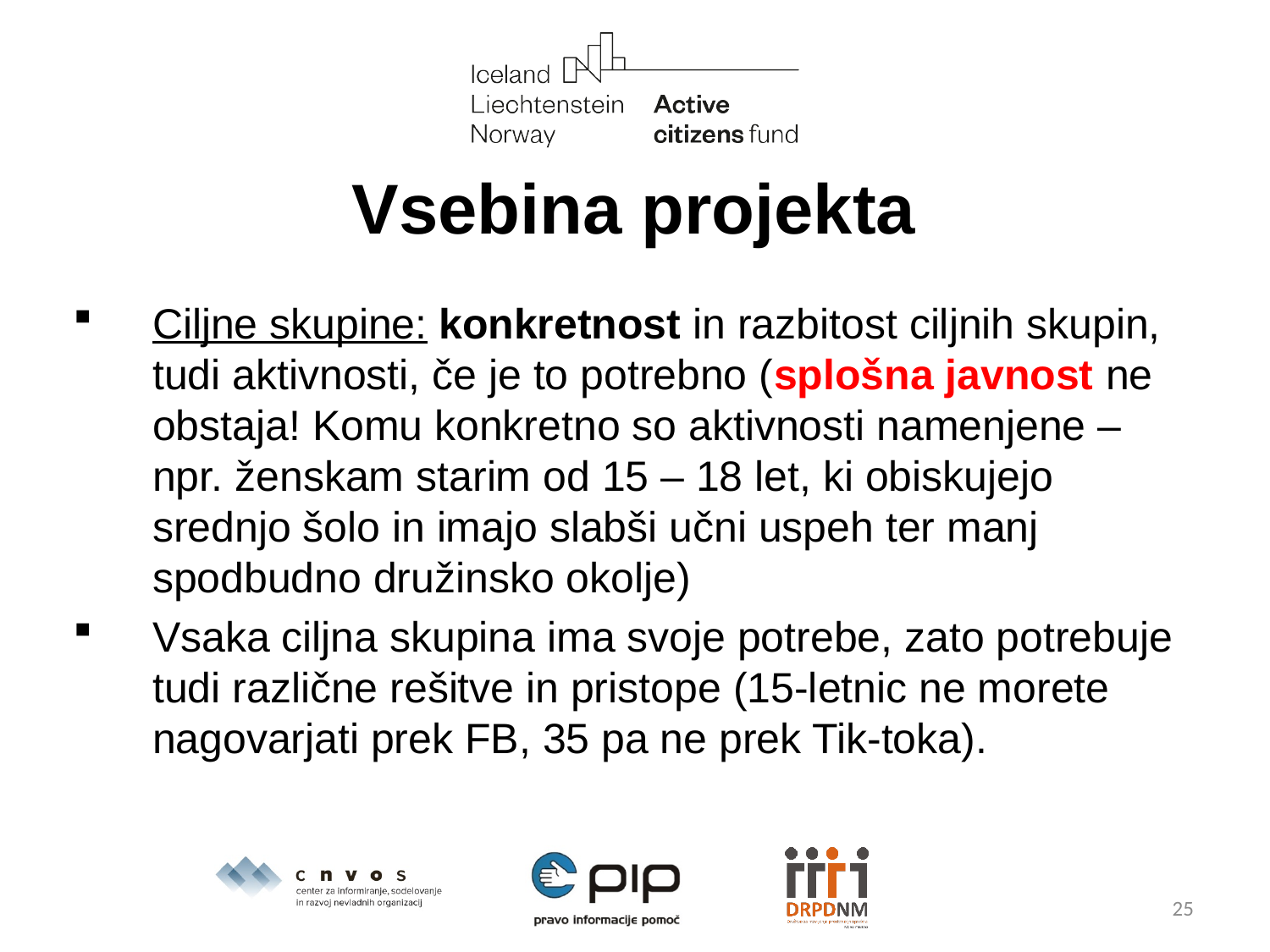

# Vsebina projekta
Ciljne skupine: konkretnost in razbitost ciljnih skupin, tudi aktivnosti, če je to potrebno (splošna javnost ne obstaja! Komu konkretno so aktivnosti namenjene – npr. ženskam starim od 15 – 18 let, ki obiskujejo srednjo šolo in imajo slabši učni uspeh ter manj spodbudno družinsko okolje)
Vsaka ciljna skupina ima svoje potrebe, zato potrebuje tudi različne rešitve in pristope (15-letnic ne morete nagovarjati prek FB, 35 pa ne prek Tik-toka).

25